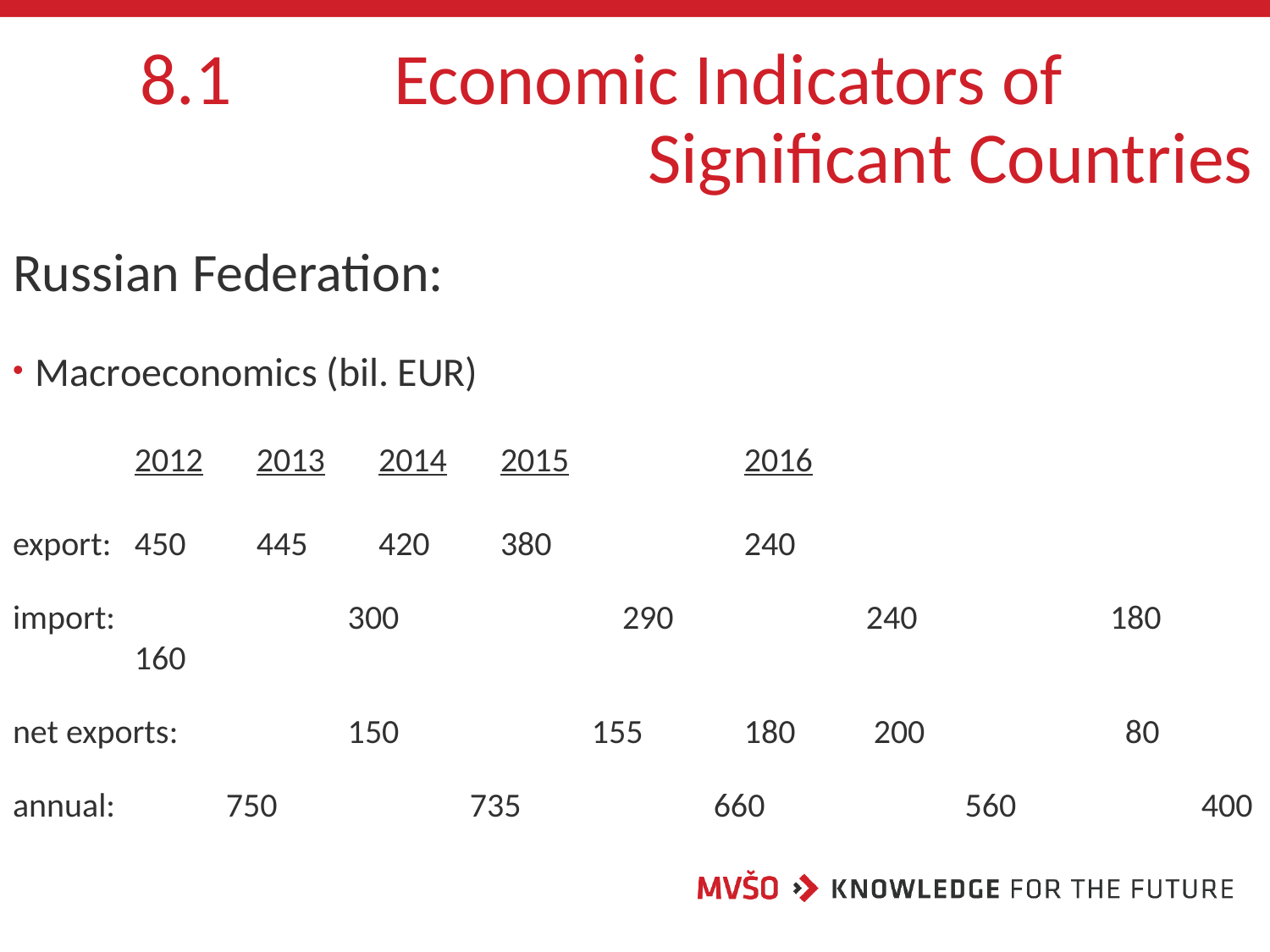

# 8.1		Economic Indicators of 						Significant Countries
Russian Federation:
Macroeconomics (bil. EUR)
				2012		2013		2014		2015		2016
export:			450		445		420		380		240
import:   		            300	         	290	      	240	       	180	         	160
net exports:		            150	            155		180		 200	 	  80
annual:		            750	            735	            660	             560	            400